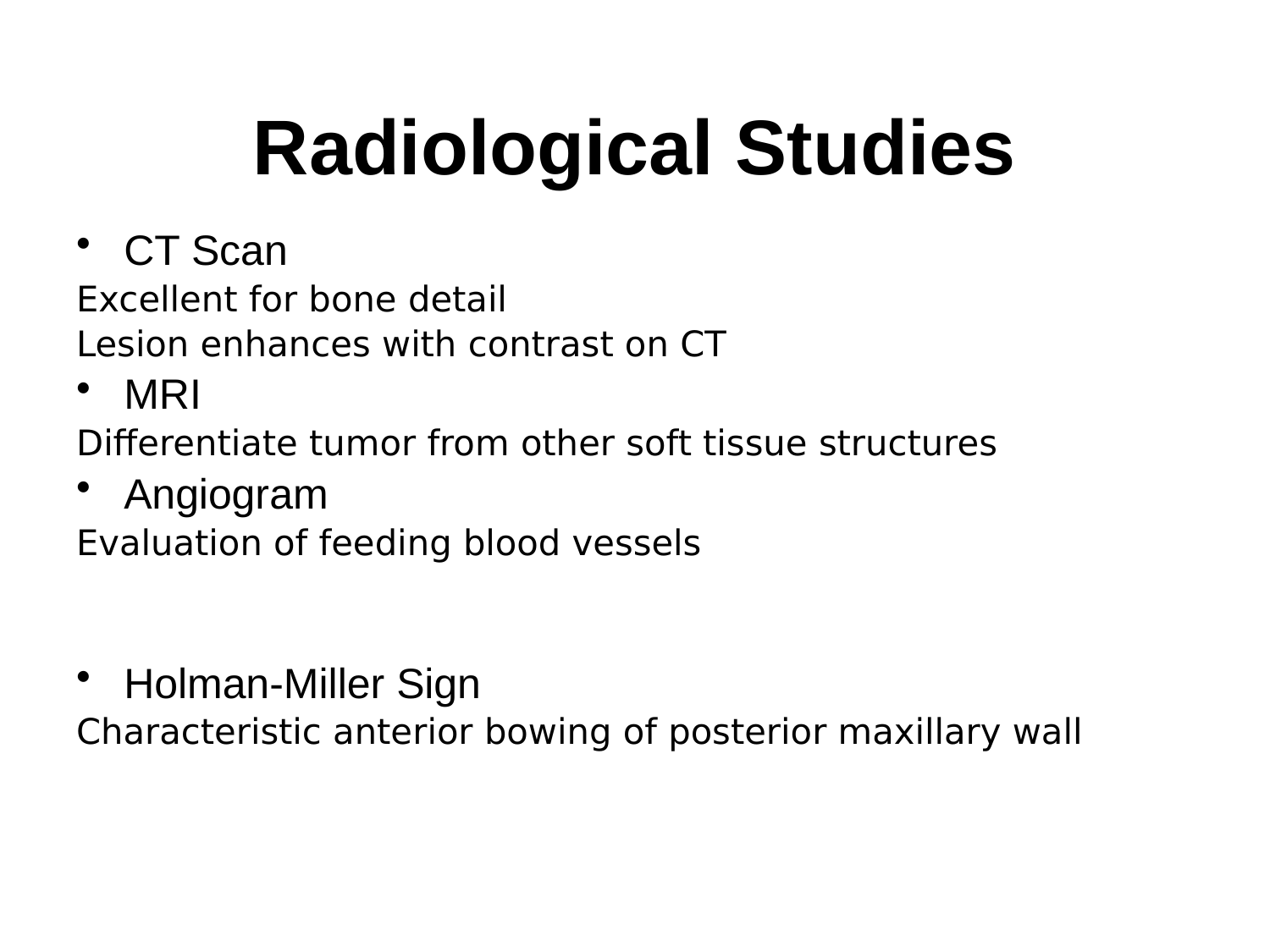

# Radiological Studies
CT Scan
Excellent for bone detail
Lesion enhances with contrast on CT
MRI
Differentiate tumor from other soft tissue structures
Angiogram
Evaluation of feeding blood vessels

Holman-Miller Sign
Characteristic anterior bowing of posterior maxillary wall